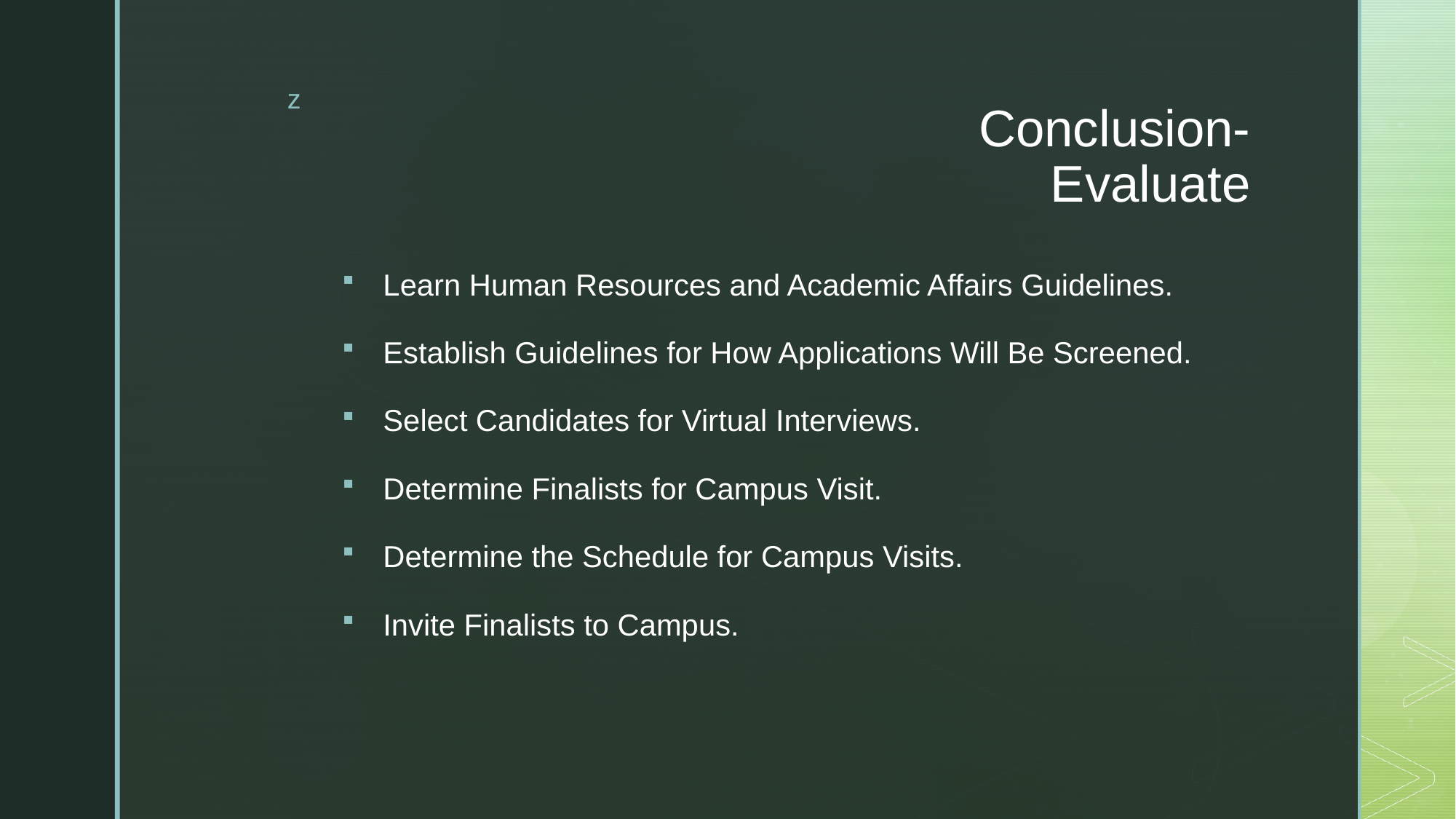

# Conclusion- Evaluate
Learn Human Resources and Academic Affairs Guidelines.
Establish Guidelines for How Applications Will Be Screened.
Select Candidates for Virtual Interviews.
Determine Finalists for Campus Visit.
Determine the Schedule for Campus Visits.
Invite Finalists to Campus.